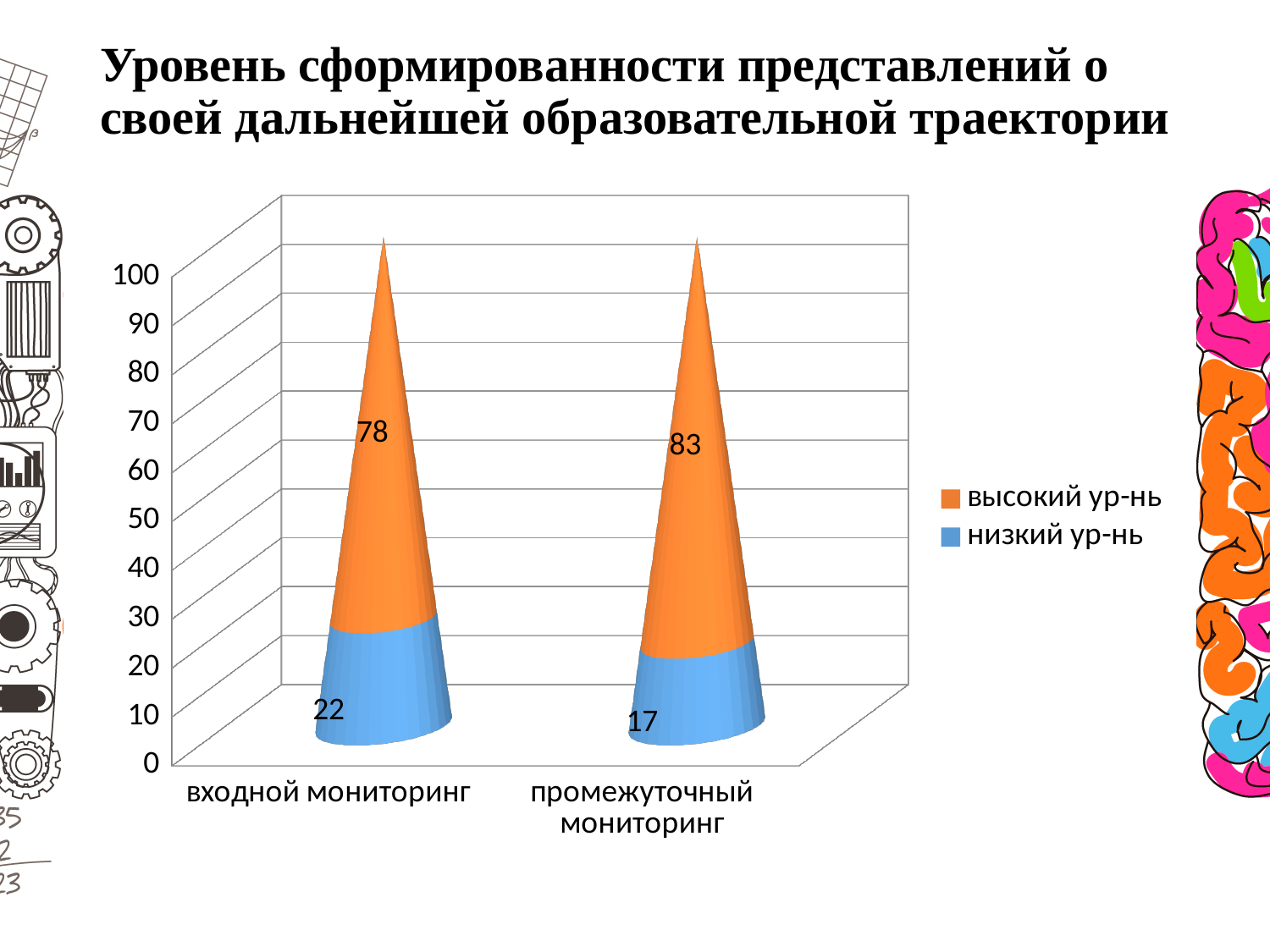

# Уровень сформированности представлений о своей дальнейшей образовательной траектории

[unsupported chart]